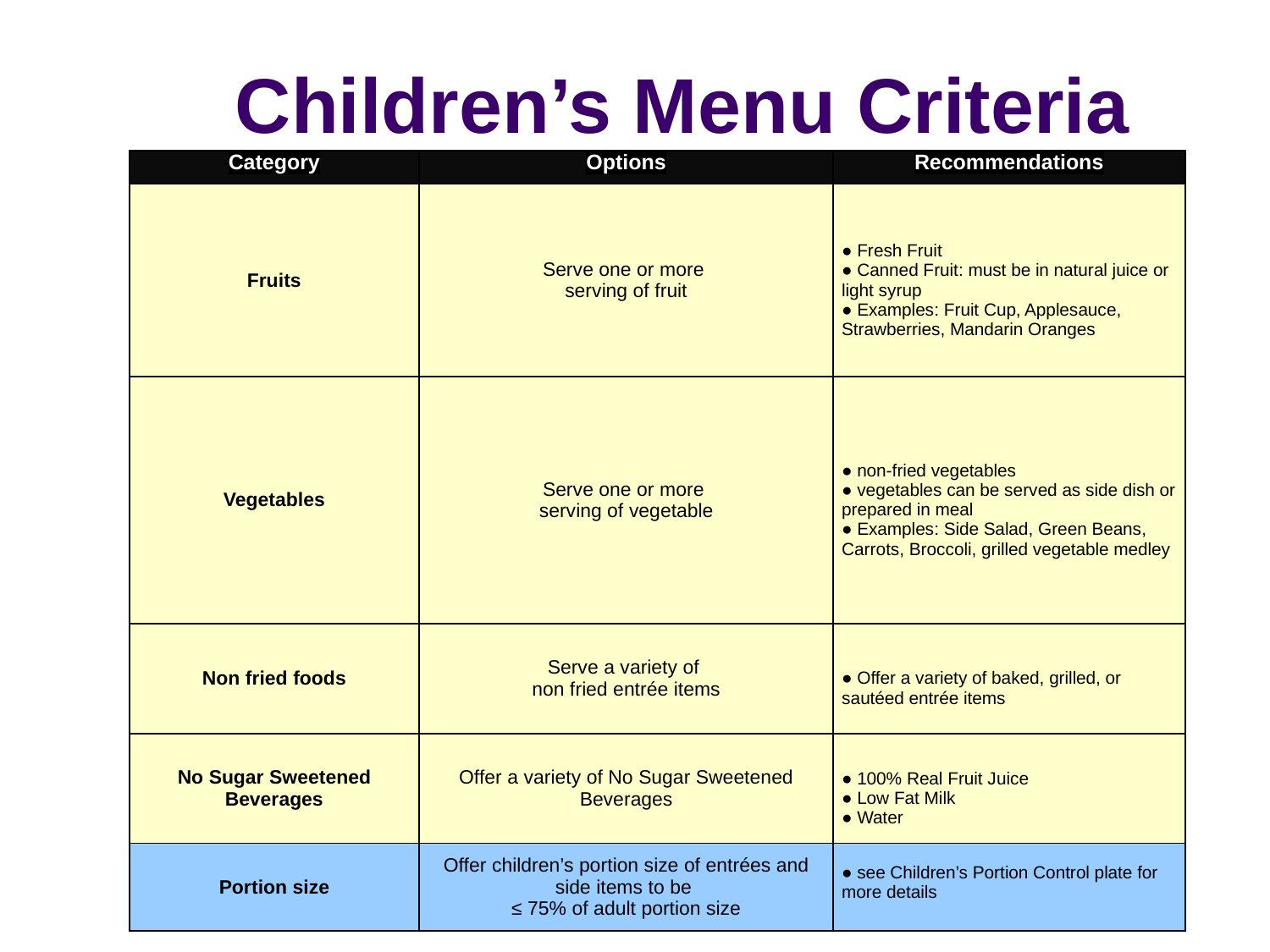

Children’s Menu Criteria
| Category | Options | Recommendations |
| --- | --- | --- |
| Fruits | Serve one or more serving of fruit | ● Fresh Fruit ● Canned Fruit: must be in natural juice or light syrup ● Examples: Fruit Cup, Applesauce, Strawberries, Mandarin Oranges |
| Vegetables | Serve one or more serving of vegetable | ● non-fried vegetables ● vegetables can be served as side dish or prepared in meal ● Examples: Side Salad, Green Beans, Carrots, Broccoli, grilled vegetable medley |
| Non fried foods | Serve a variety of non fried entrée items | ● Offer a variety of baked, grilled, or sautéed entrée items |
| No Sugar Sweetened Beverages | Offer a variety of No Sugar Sweetened Beverages | ● 100% Real Fruit Juice ● Low Fat Milk ● Water |
| Portion size | Offer children’s portion size of entrées and side items to be ≤ 75% of adult portion size | ● see Children’s Portion Control plate for more details |